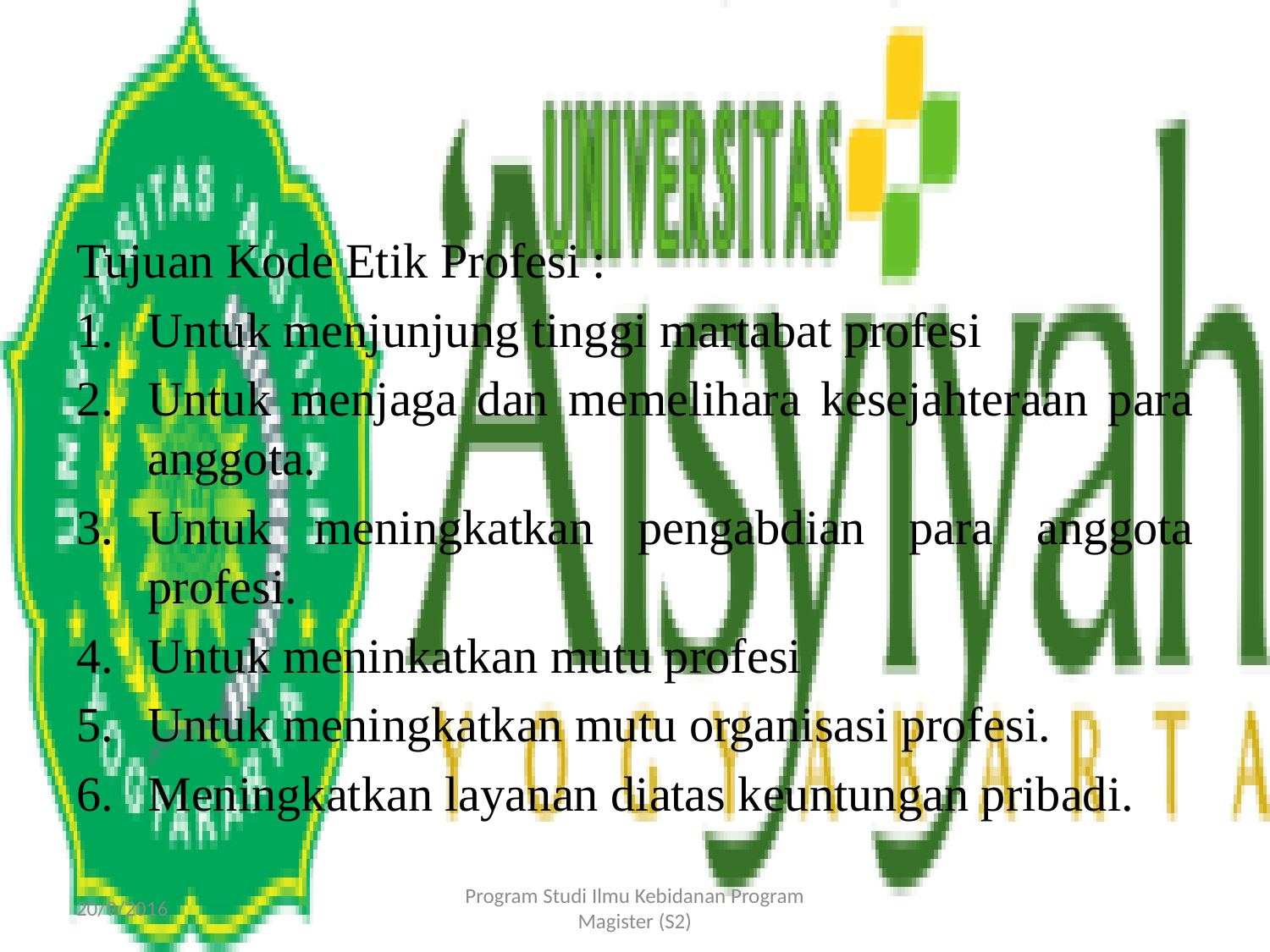

Tujuan Kode Etik Profesi :
Untuk menjunjung tinggi martabat profesi
Untuk menjaga dan memelihara kesejahteraan para anggota.
Untuk meningkatkan pengabdian para anggota profesi.
Untuk meninkatkan mutu profesi
Untuk meningkatkan mutu organisasi profesi.
Meningkatkan layanan diatas keuntungan pribadi.

20/9/2016
Program Studi Ilmu Kebidanan Program Magister (S2)
9